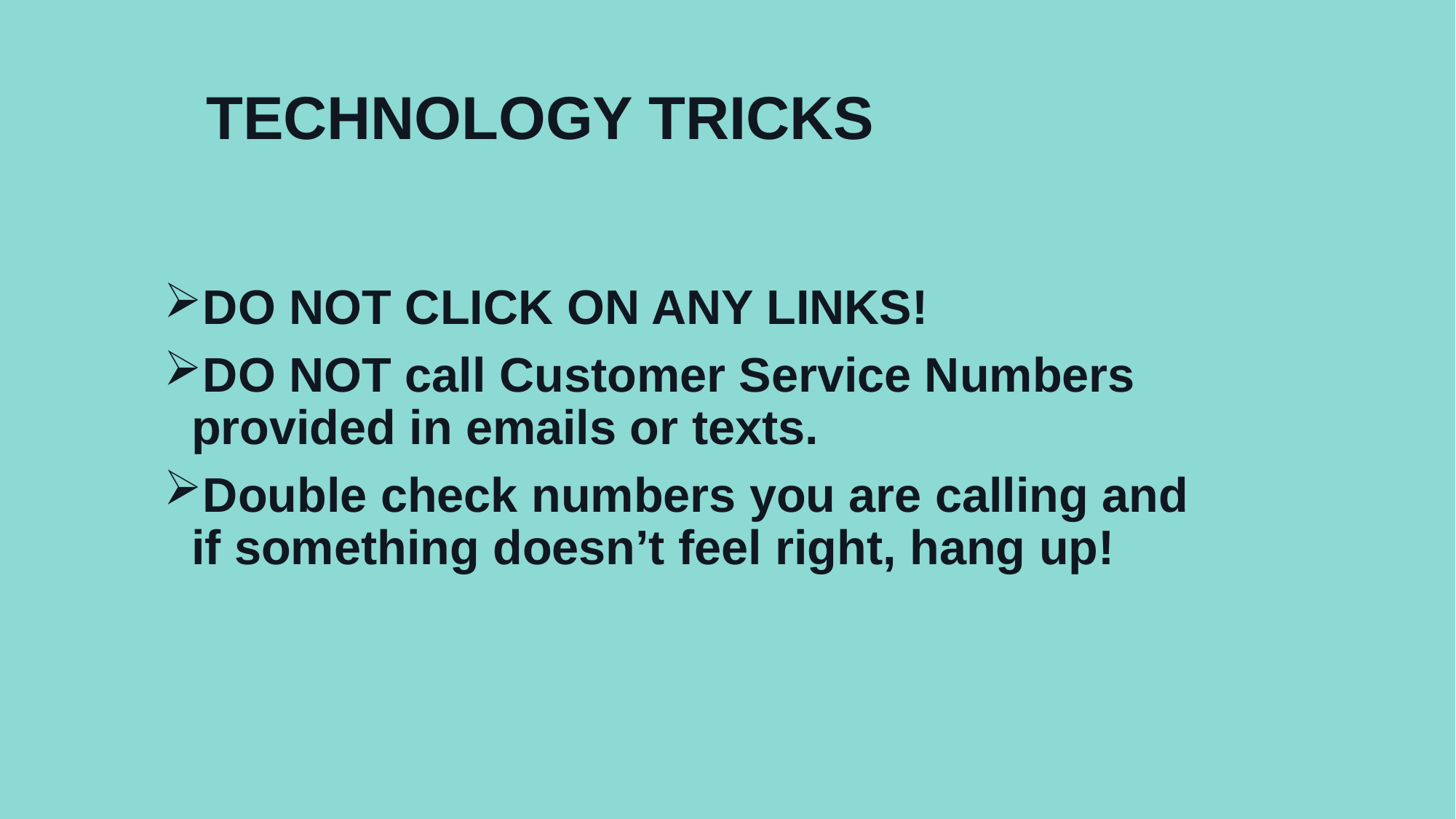

# TECHNOLOGY TRICKS
DO NOT CLICK ON ANY LINKS!
DO NOT call Customer Service Numbers provided in emails or texts.
Double check numbers you are calling and if something doesn’t feel right, hang up!